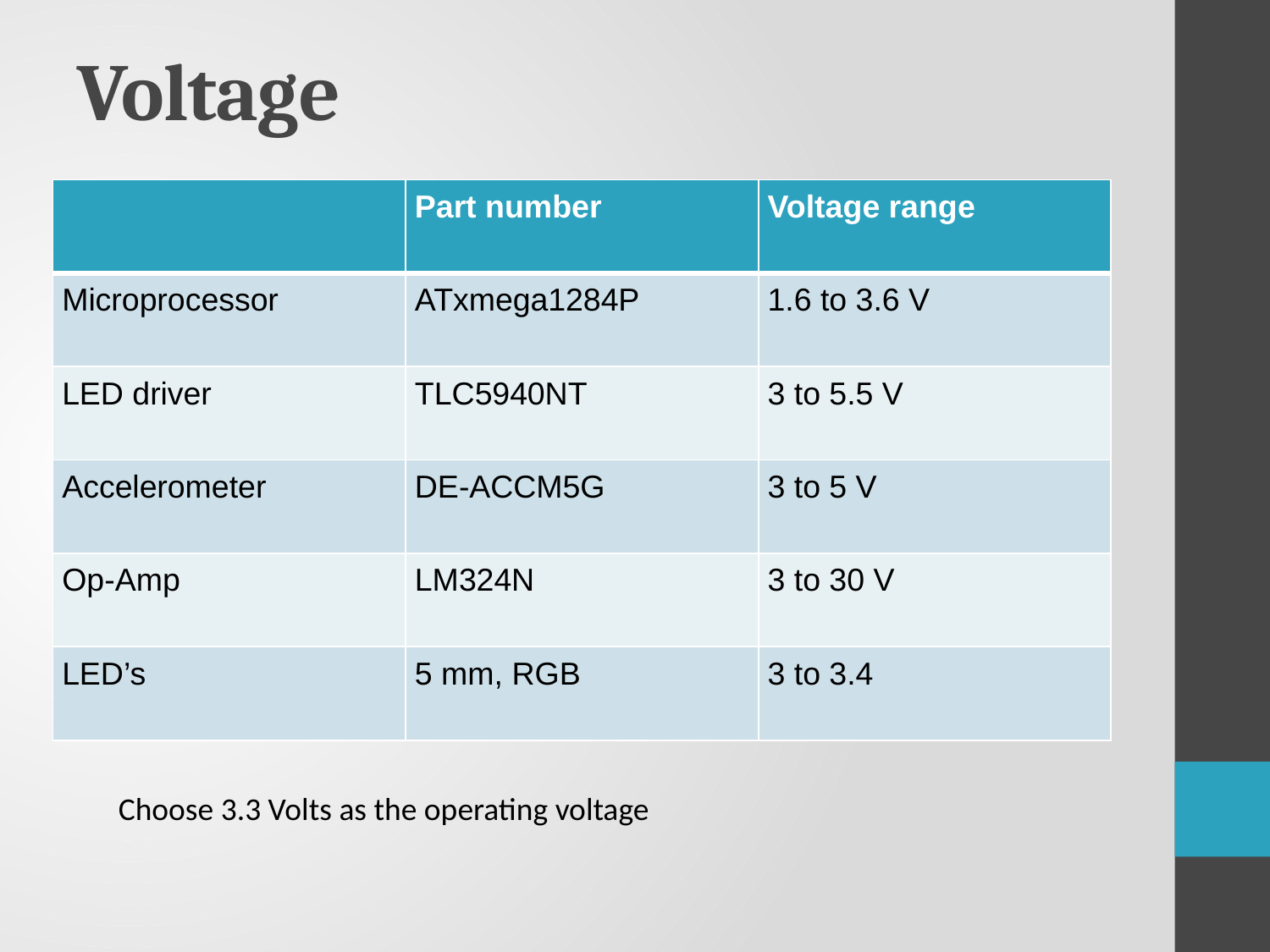

# Voltage
|  | Part number | Voltage range |
| --- | --- | --- |
| Microprocessor | ATxmega1284P | 1.6 to 3.6 V |
| LED driver | TLC5940NT | 3 to 5.5 V |
| Accelerometer | DE-ACCM5G | 3 to 5 V |
| Op-Amp | LM324N | 3 to 30 V |
| LED’s | 5 mm, RGB | 3 to 3.4 |
Choose 3.3 Volts as the operating voltage